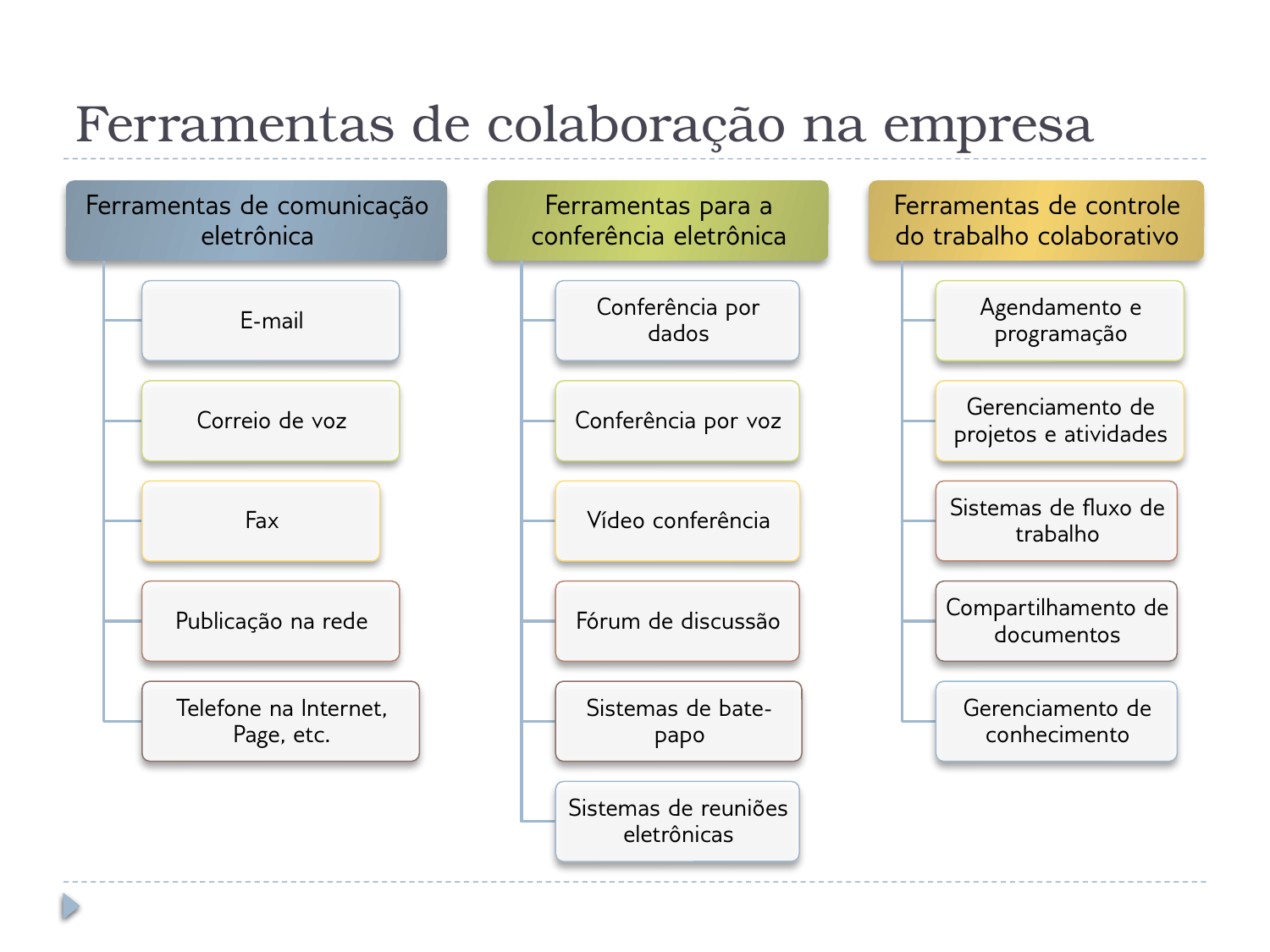

# Ferramentas de colaboração na empresa
Ferramentas de comunicação eletrônica
E-mail
Correio de voz
Fax
Publicação na rede
Telefone na Internet, Page, etc.
Ferramentas para a conferência eletrônica
Conferência por dados
Conferência por voz
Vídeo conferência
Fórum de discussão
Sistemas de bate-papo
Sistemas de reuniões eletrônicas
Ferramentas de controle do trabalho colaborativo
Agendamento e programação
Gerenciamento de projetos e atividades
Sistemas de fluxo de trabalho
Compartilhamento de documentos
Gerenciamento de conhecimento